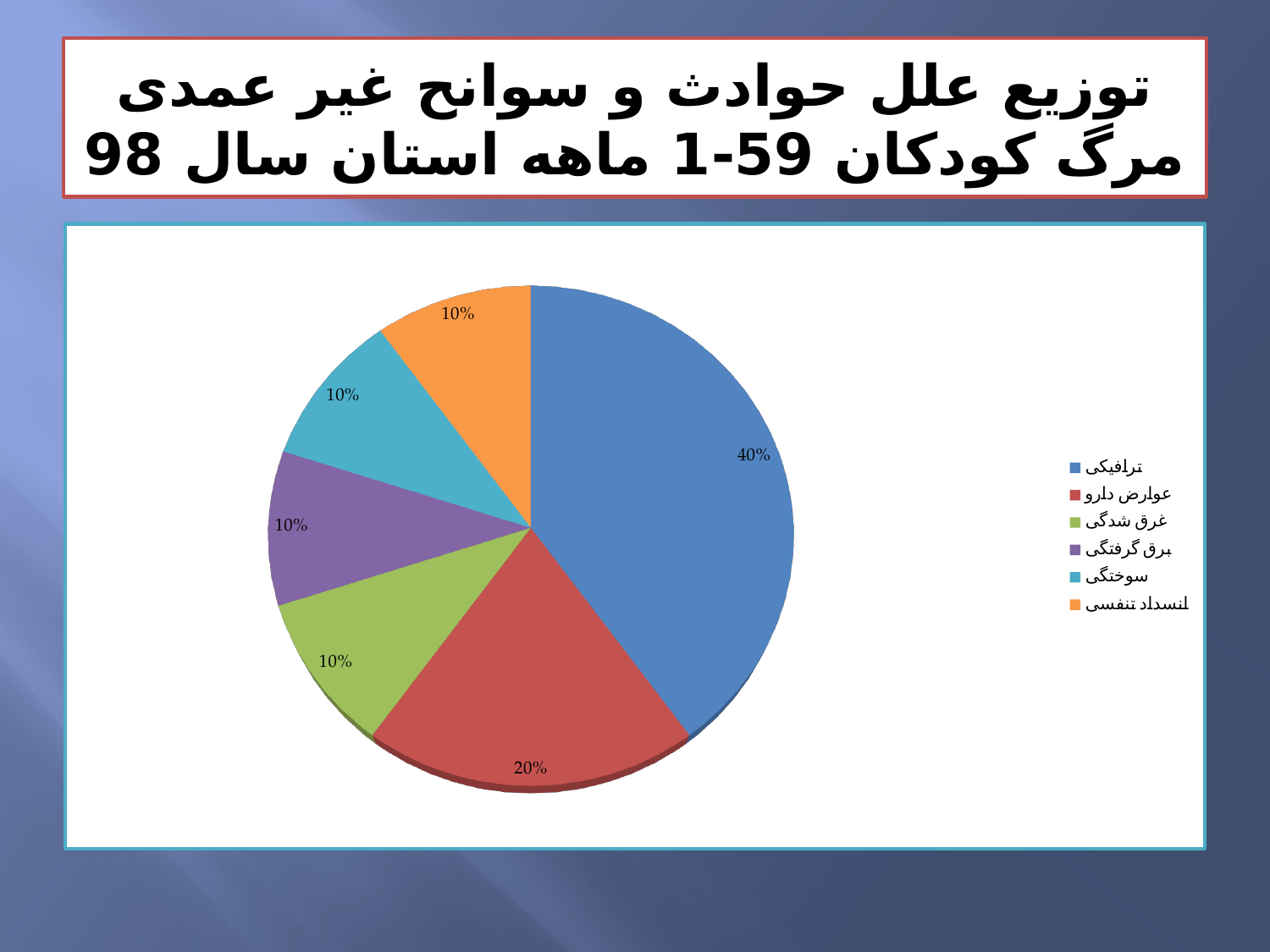

# توزیع علل حوادث و سوانح غیر عمدی مرگ کودکان 59-1 ماهه استان سال 98

[unsupported chart]